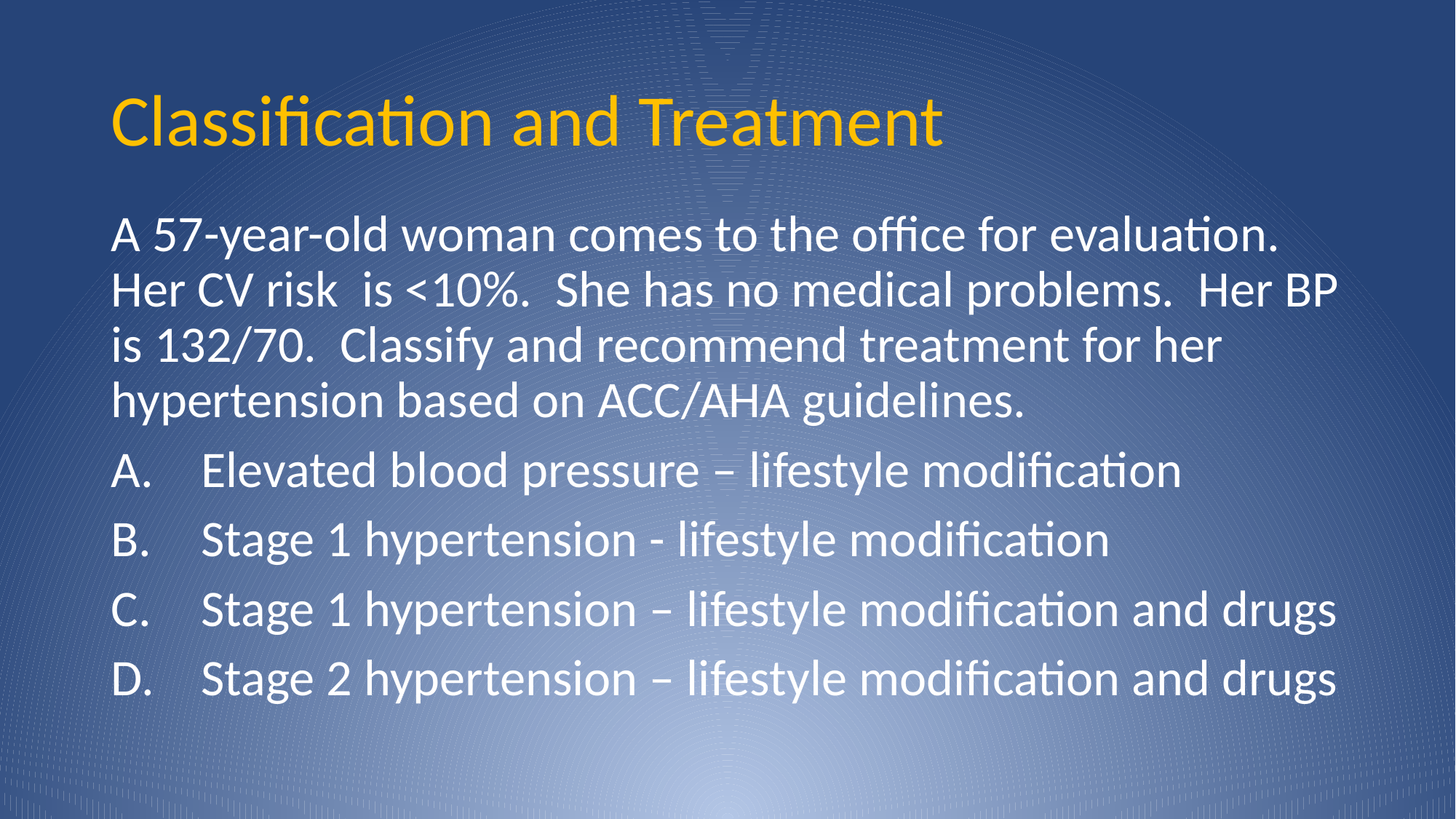

# Classification and Treatment
A 57-year-old woman comes to the office for evaluation.  Her CV risk  is <10%.  She has no medical problems.  Her BP is 132/70.  Classify and recommend treatment for her hypertension based on ACC/AHA guidelines.
Elevated blood pressure – lifestyle modification
Stage 1 hypertension - lifestyle modification
Stage 1 hypertension – lifestyle modification and drugs
Stage 2 hypertension – lifestyle modification and drugs